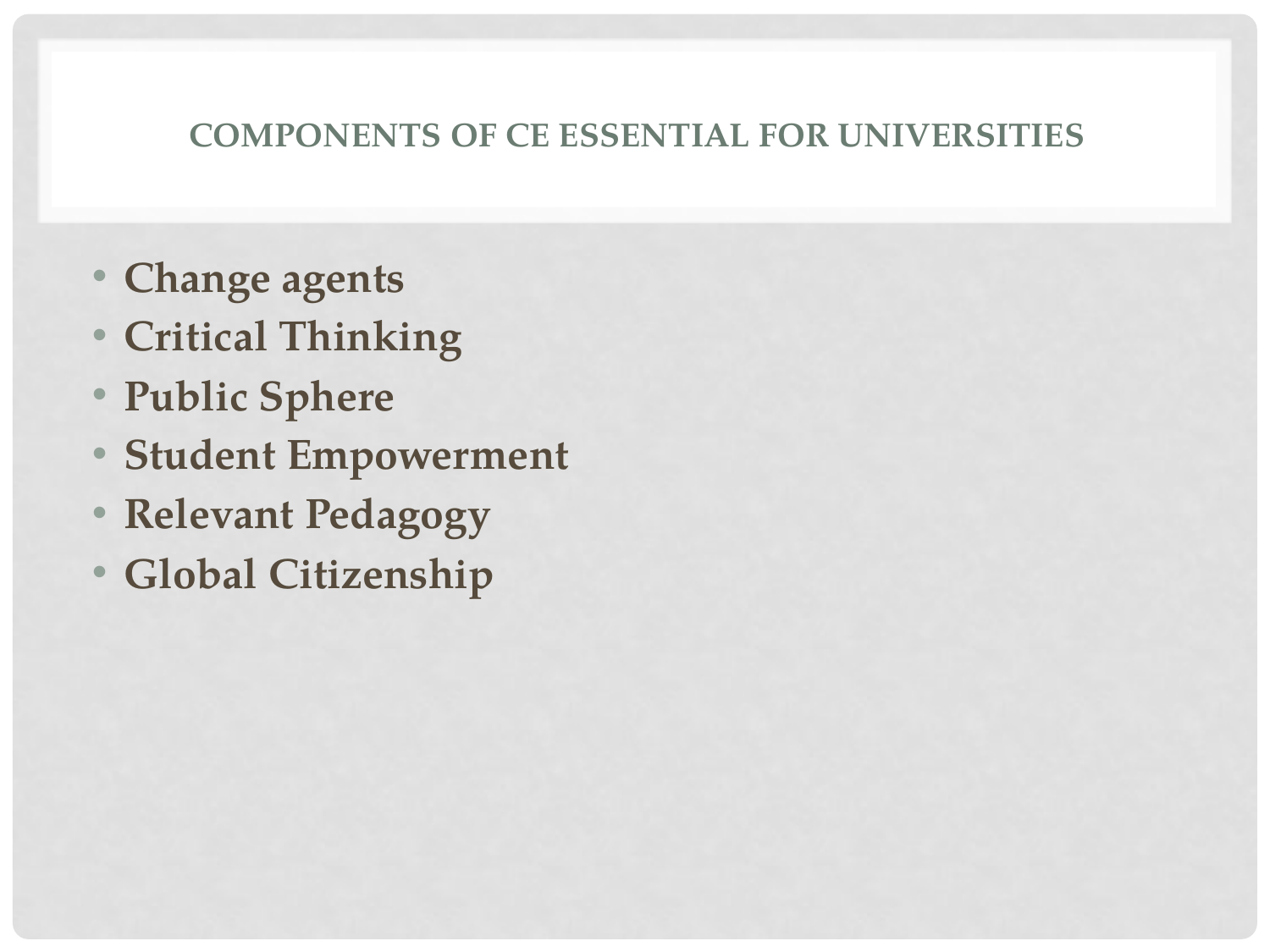

# Components of CE essential for universities
Change agents
Critical Thinking
Public Sphere
Student Empowerment
Relevant Pedagogy
Global Citizenship